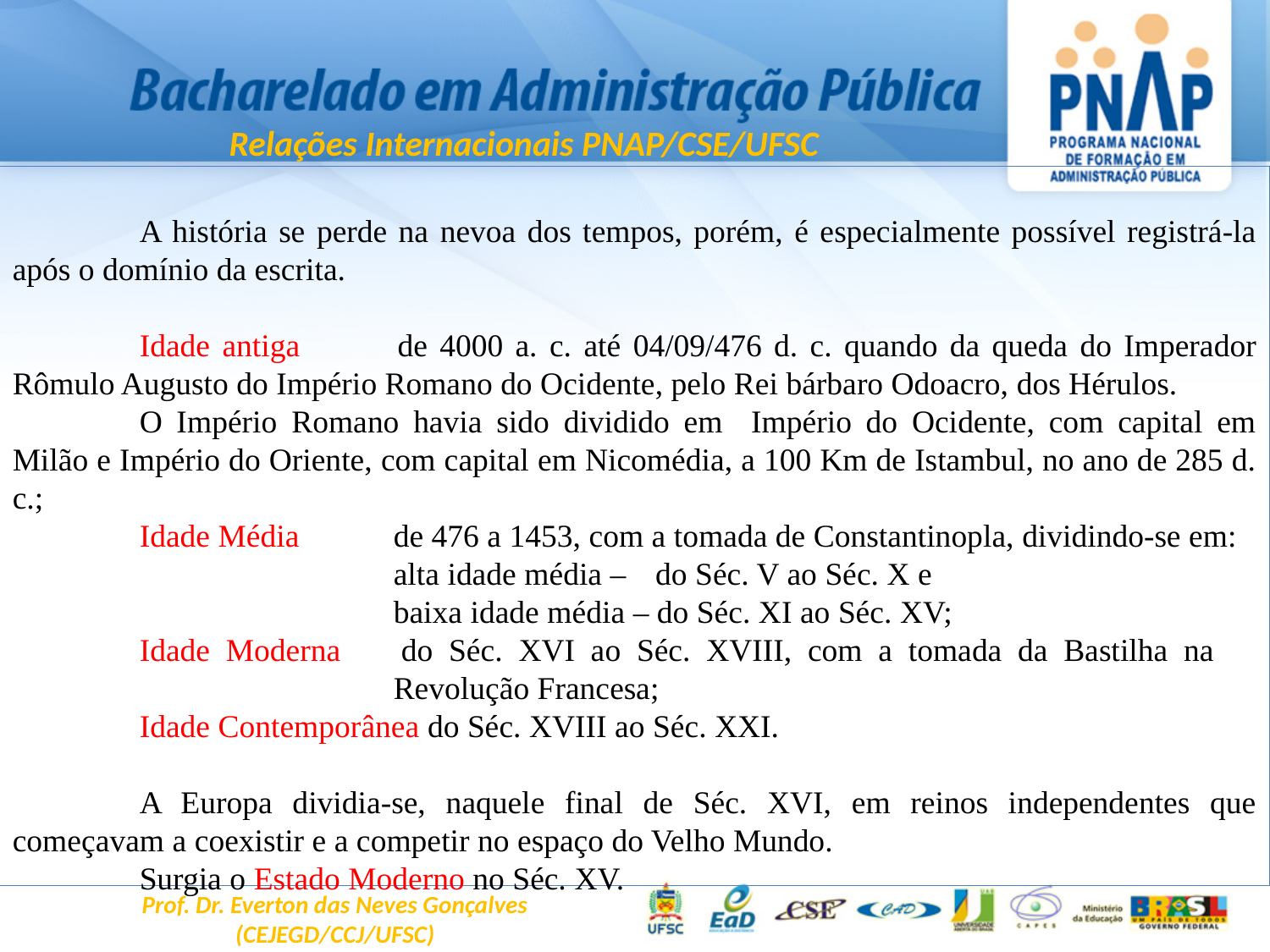

Relações Internacionais PNAP/CSE/UFSC

	A história se perde na nevoa dos tempos, porém, é especialmente possível registrá-la após o domínio da escrita.

	Idade antiga	de 4000 a. c. até 04/09/476 d. c. quando da queda do Imperador Rômulo Augusto do Império Romano do Ocidente, pelo Rei bárbaro Odoacro, dos Hérulos.
	O Império Romano havia sido dividido em  Império do Ocidente, com capital em Milão e Império do Oriente, com capital em Nicomédia, a 100 Km de Istambul, no ano de 285 d. c.;
	Idade Média	de 476 a 1453, com a tomada de Constantinopla, dividindo-se em:
			alta idade média –	 do Séc. V ao Séc. X e
			baixa idade média – do Séc. XI ao Séc. XV;
	Idade Moderna	do Séc. XVI ao Séc. XVIII, com a tomada da Bastilha na 				Revolução Francesa;
	Idade Contemporânea do Séc. XVIII ao Séc. XXI.

	A Europa dividia-se, naquele final de Séc. XVI, em reinos independentes que começavam a coexistir e a competir no espaço do Velho Mundo.
	Surgia o Estado Moderno no Séc. XV.
Prof. Dr. Everton das Neves Gonçalves
(CEJEGD/CCJ/UFSC)